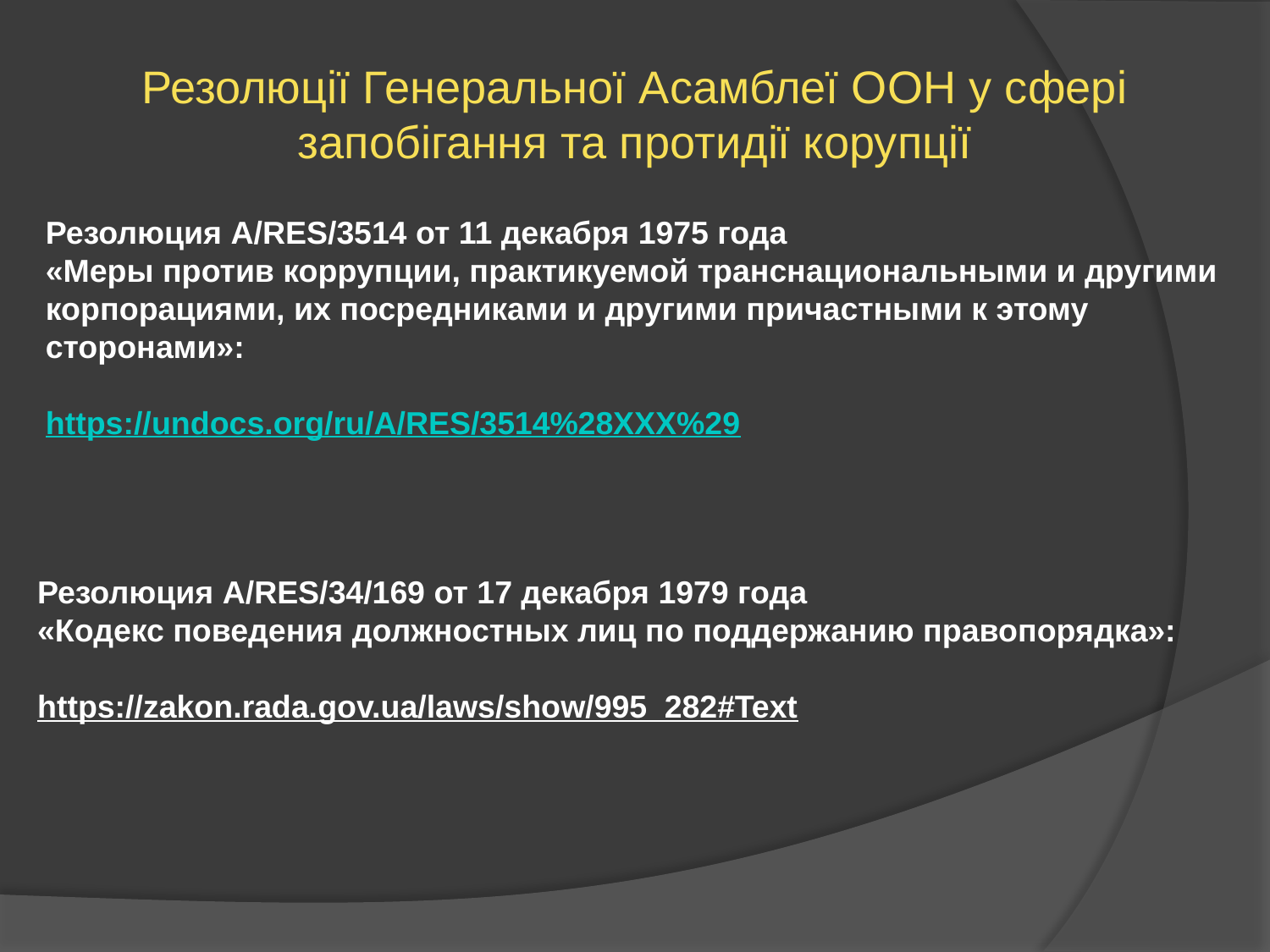

Резолюції Генеральної Асамблеї ООН у сфері запобігання та протидії корупції
Резолюция A/RES/3514 от 11 декабря 1975 года
«Меры против коррупции, практикуемой транснациональными и другими корпорациями, их посредниками и другими причастными к этому сторонами»:

https://undocs.org/ru/A/RES/3514%28XXX%29

Резолюция A/RES/34/169 от 17 декабря 1979 года
«Кодекс поведения должностных лиц по поддержанию правопорядка»:

https://zakon.rada.gov.ua/laws/show/995_282#Text